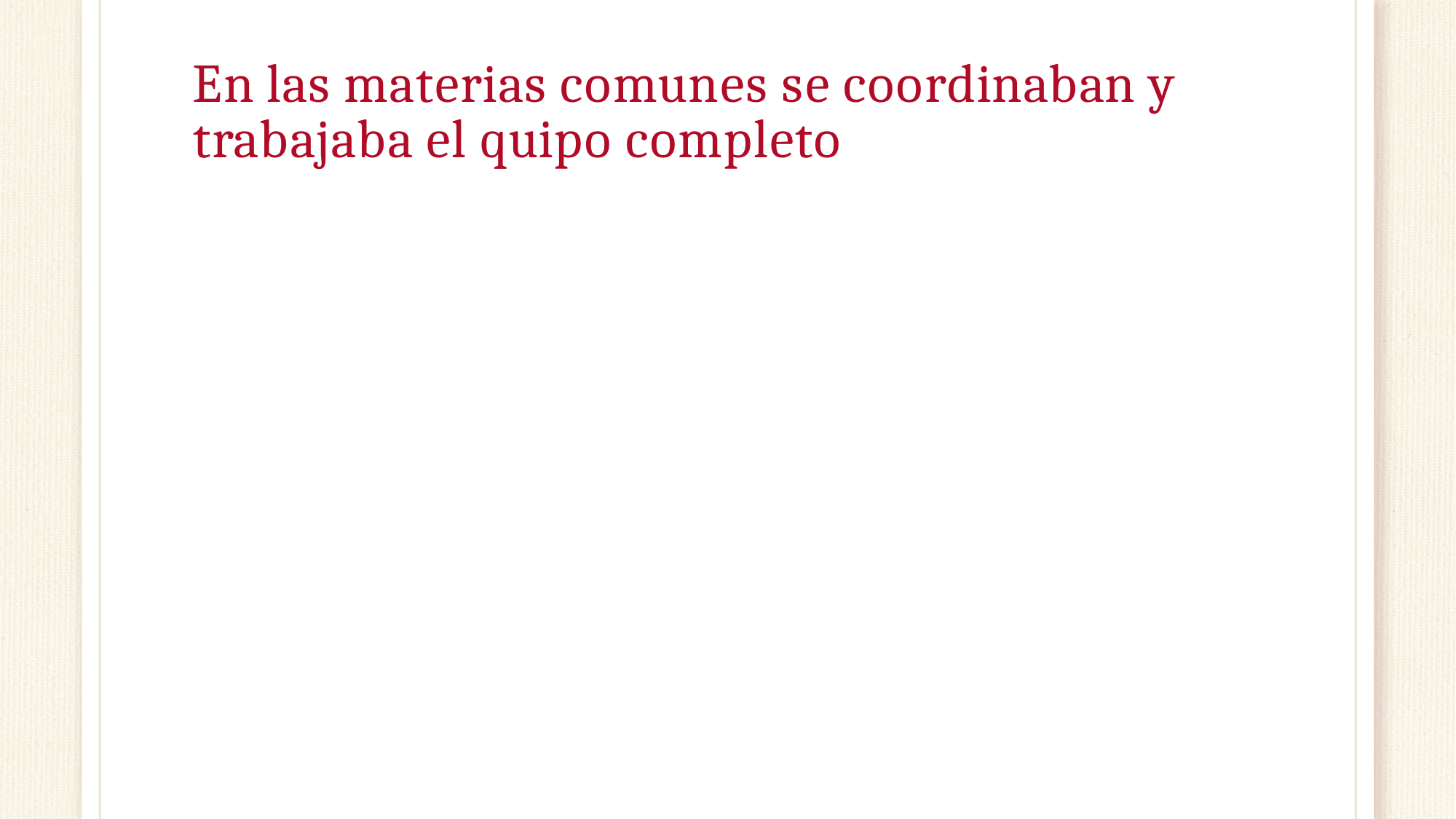

# En las materias comunes se coordinaban y trabajaba el quipo completo